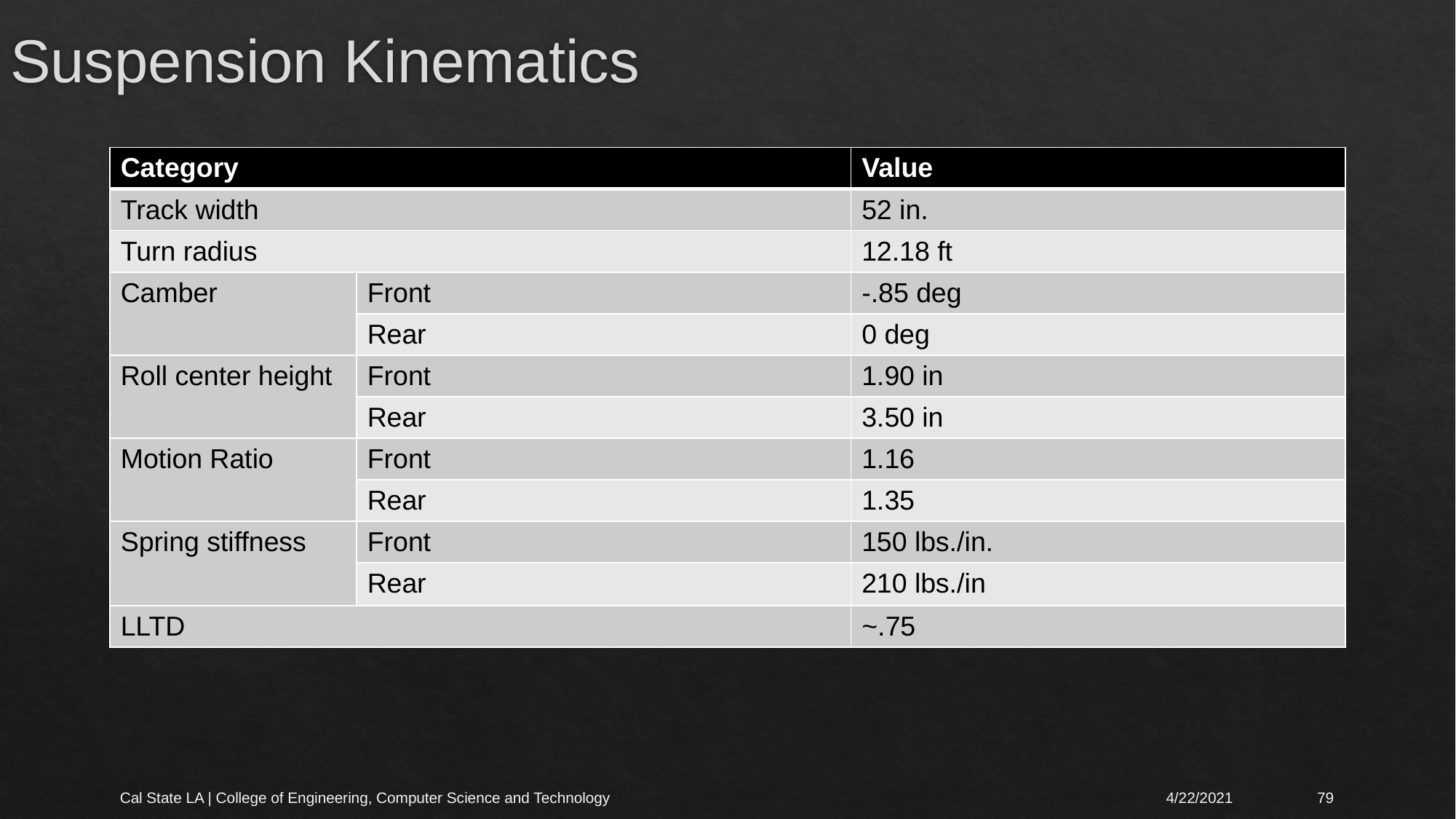

Suspension Kinematics
| Category​ |  | Value​ |
| --- | --- | --- |
| Track width​ |  | 52 in.​ |
| Turn radius​ |  | 12.18 ft​ |
| Camber​ | Front​ | ​-.85 deg |
|  | Rear​ | 0 deg​ |
| Roll center height​ | Front​ | 1.90 in​ |
|  | Rear​ | 3.50 in  ​ |
| Motion Ratio​ | Front​ | 1.16  ​ |
|  | Rear​ | 1.35 ​ |
| Spring stiffness ​ | Front​ | 150 lbs./in.​ |
|  | Rear ​ | 210 lbs./in​ |
| LLTD​ |  | ~.75​ |
Cal State LA | College of Engineering, Computer Science and Technology
4/22/2021
79